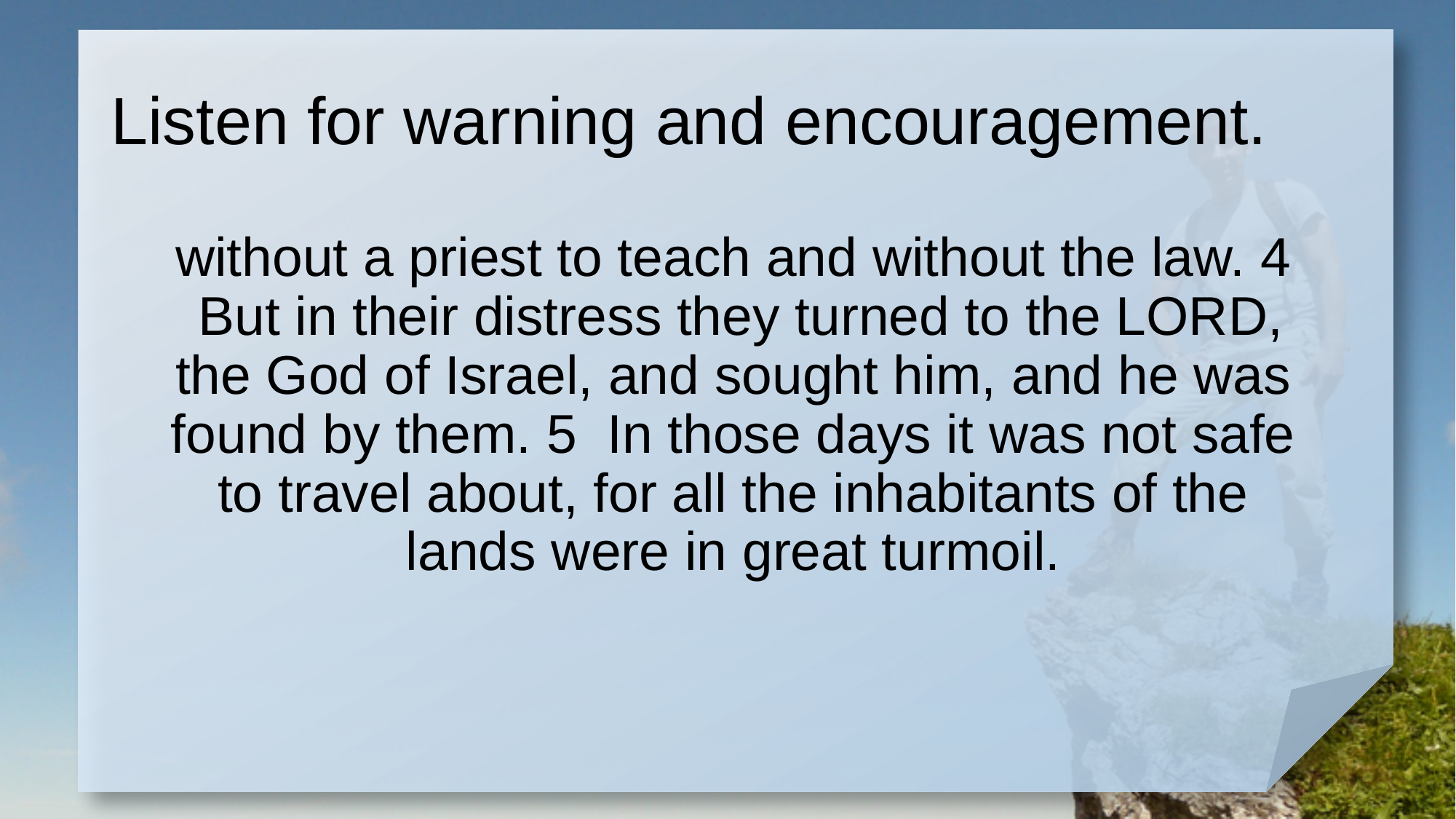

# Listen for warning and encouragement.
without a priest to teach and without the law. 4  But in their distress they turned to the LORD, the God of Israel, and sought him, and he was found by them. 5  In those days it was not safe to travel about, for all the inhabitants of the lands were in great turmoil.